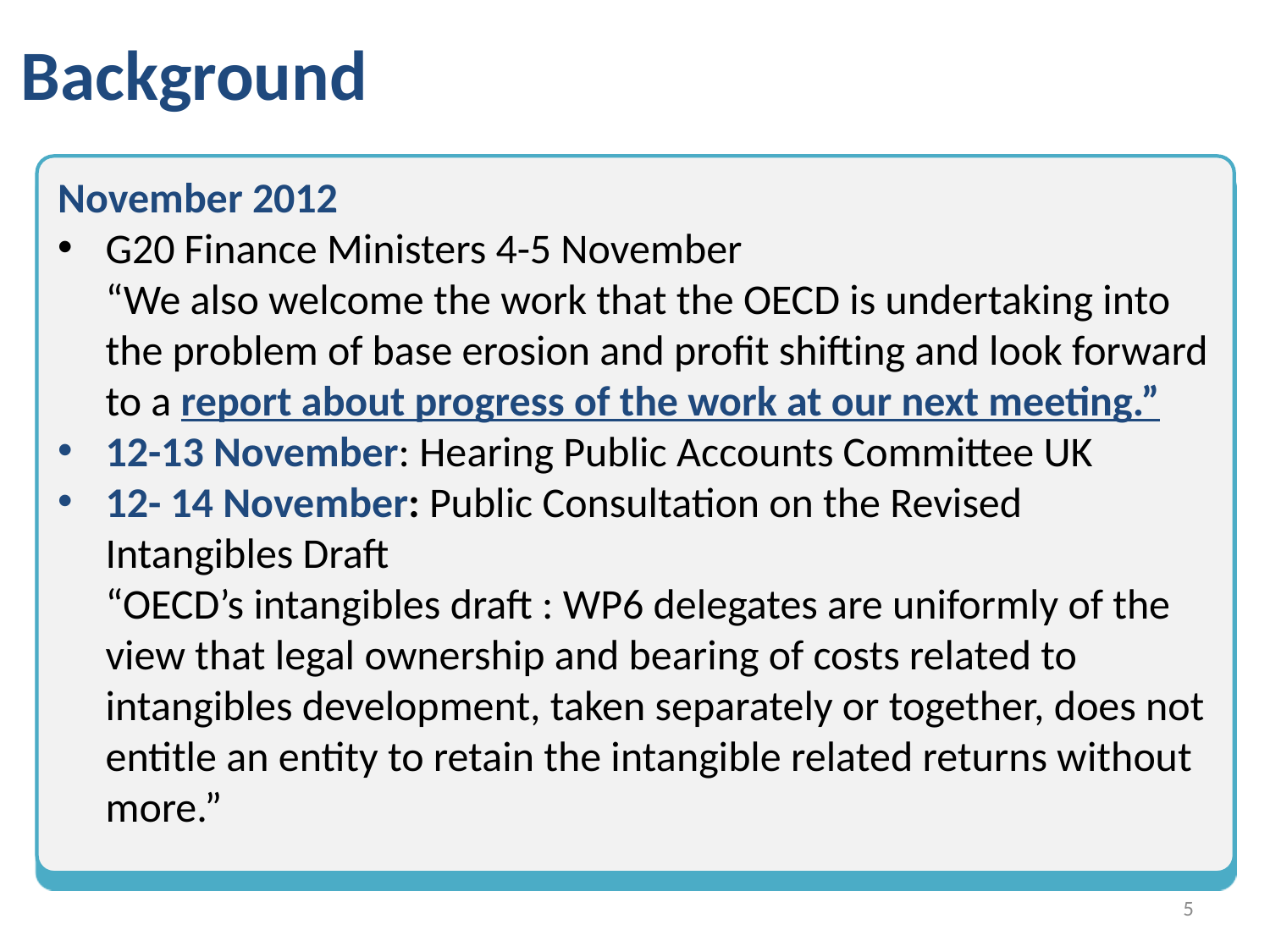

# Background

November 2012
G20 Finance Ministers 4-5 November
“We also welcome the work that the OECD is undertaking into the problem of base erosion and profit shifting and look forward to a report about progress of the work at our next meeting.”
12-13 November: Hearing Public Accounts Committee UK
12- 14 November: Public Consultation on the Revised Intangibles Draft
“OECD’s intangibles draft : WP6 delegates are uniformly of the view that legal ownership and bearing of costs related to intangibles development, taken separately or together, does not entitle an entity to retain the intangible related returns without more.”
5